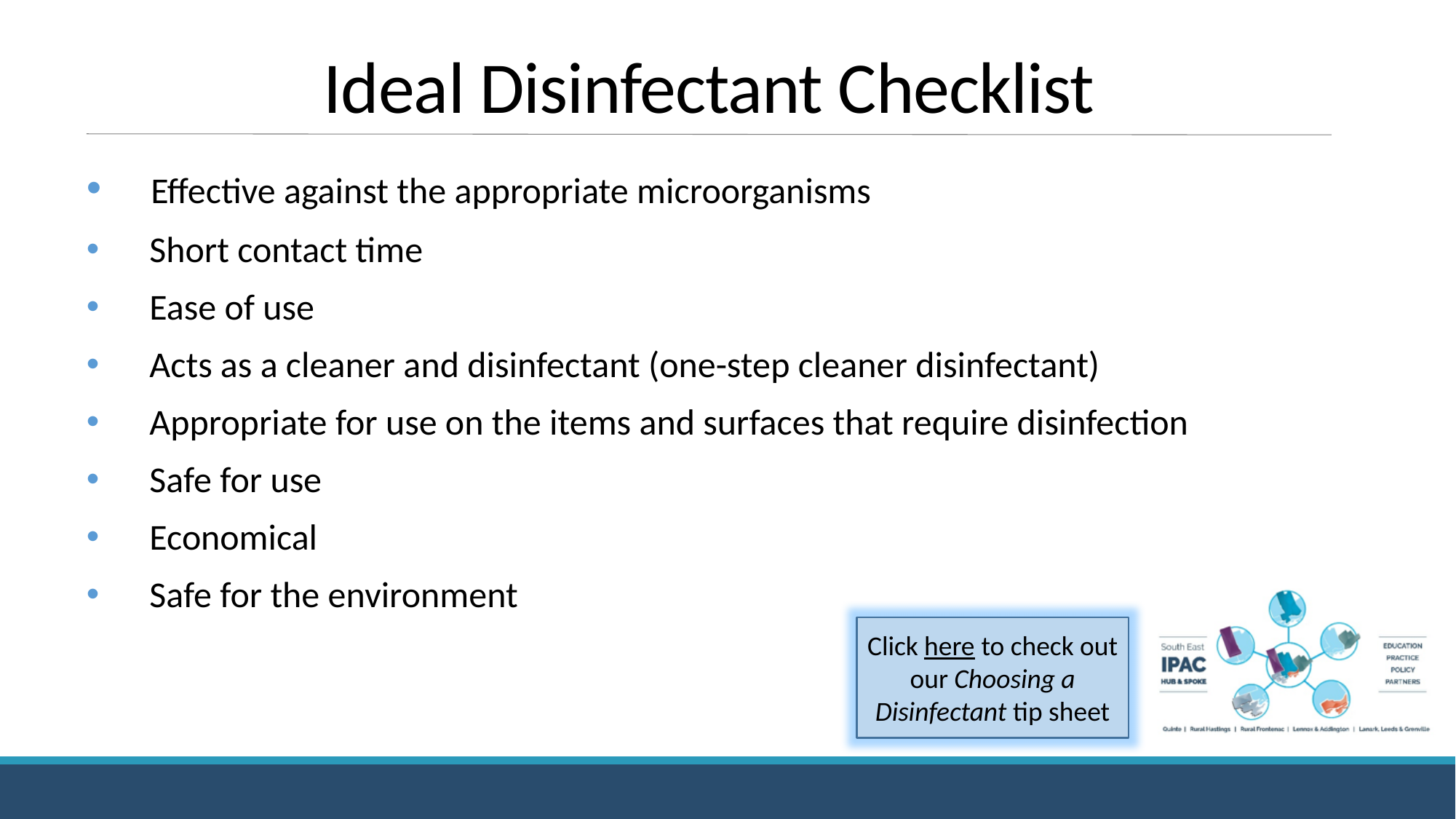

# Ideal Disinfectant Checklist
 Effective against the appropriate microorganisms
 Short contact time
 Ease of use
 Acts as a cleaner and disinfectant (one-step cleaner disinfectant)
 Appropriate for use on the items and surfaces that require disinfection
 Safe for use
 Economical
 Safe for the environment
Click here to check out our Choosing a Disinfectant tip sheet